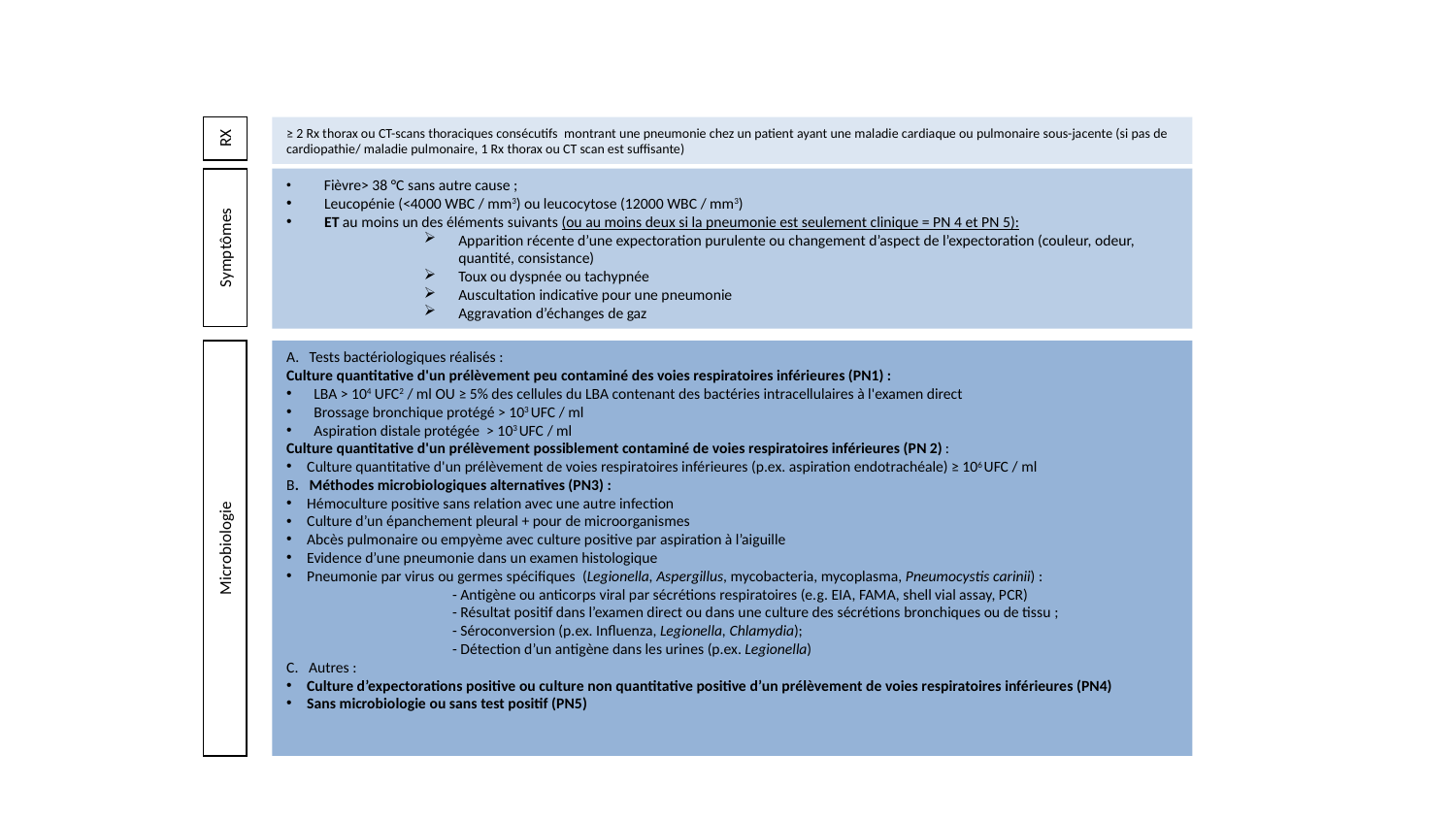

RX
≥ 2 Rx thorax ou CT-scans thoraciques consécutifs  montrant une pneumonie chez un patient ayant une maladie cardiaque ou pulmonaire sous-jacente (si pas de cardiopathie/ maladie pulmonaire, 1 Rx thorax ou CT scan est suffisante)
 Fièvre> 38 °C sans autre cause ;
 Leucopénie (<4000 WBC / mm3) ou leucocytose (12000 WBC / mm3)
 ET au moins un des éléments suivants (ou au moins deux si la pneumonie est seulement clinique = PN 4 et PN 5):
Apparition récente d’une expectoration purulente ou changement d’aspect de l’expectoration (couleur, odeur, quantité, consistance)
Toux ou dyspnée ou tachypnée
Auscultation indicative pour une pneumonie
Aggravation d’échanges de gaz
Symptômes
A.   Tests bactériologiques réalisés :
Culture quantitative d'un prélèvement peu contaminé des voies respiratoires inférieures (PN1) :
LBA > 104 UFC2 / ml OU ≥ 5% des cellules du LBA contenant des bactéries intracellulaires à l'examen direct
Brossage bronchique protégé > 103 UFC / ml
Aspiration distale protégée  > 103 UFC / ml
Culture quantitative d'un prélèvement possiblement contaminé de voies respiratoires inférieures (PN 2) :
Culture quantitative d'un prélèvement de voies respiratoires inférieures (p.ex. aspiration endotrachéale) ≥ 106 UFC / ml
B.   Méthodes microbiologiques alternatives (PN3) :
Hémoculture positive sans relation avec une autre infection
Culture d’un épanchement pleural + pour de microorganismes
Abcès pulmonaire ou empyème avec culture positive par aspiration à l’aiguille
Evidence d’une pneumonie dans un examen histologique
Pneumonie par virus ou germes spécifiques  (Legionella, Aspergillus, mycobacteria, mycoplasma, Pneumocystis carinii) :
		- Antigène ou anticorps viral par sécrétions respiratoires (e.g. EIA, FAMA, shell vial assay, PCR)
		- Résultat positif dans l’examen direct ou dans une culture des sécrétions bronchiques ou de tissu ;
		- Séroconversion (p.ex. Influenza, Legionella, Chlamydia);
		- Détection d’un antigène dans les urines (p.ex. Legionella)
C.   Autres :
Culture d’expectorations positive ou culture non quantitative positive d’un prélèvement de voies respiratoires inférieures (PN4)
Sans microbiologie ou sans test positif (PN5)

Microbiologie